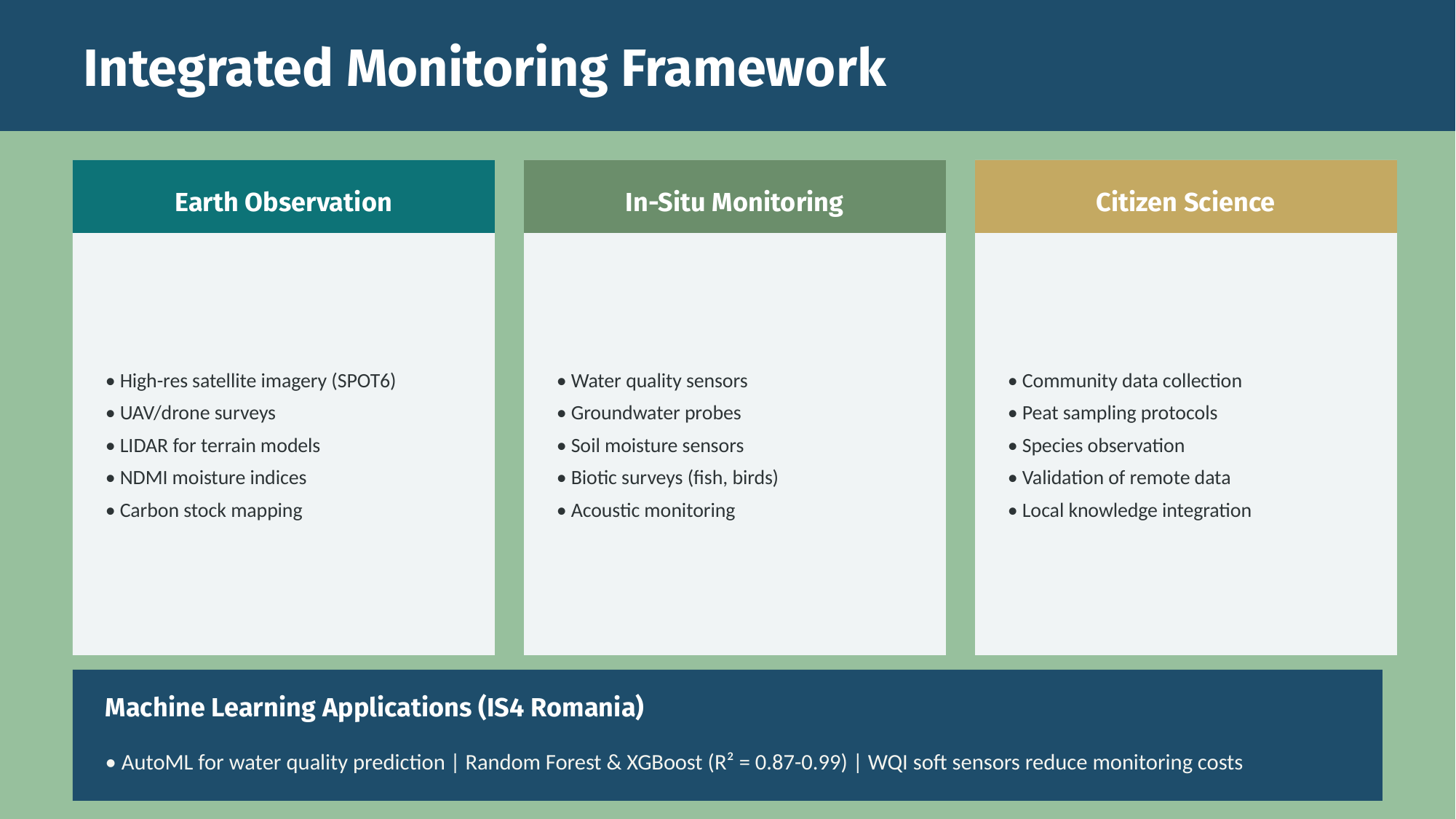

Integrated Monitoring Framework

Earth Observation
In-Situ Monitoring
Citizen Science
• High-res satellite imagery (SPOT6)
• UAV/drone surveys
• LIDAR for terrain models
• NDMI moisture indices
• Carbon stock mapping
• Water quality sensors
• Groundwater probes
• Soil moisture sensors
• Biotic surveys (fish, birds)
• Acoustic monitoring
• Community data collection
• Peat sampling protocols
• Species observation
• Validation of remote data
• Local knowledge integration

Machine Learning Applications (IS4 Romania)
• AutoML for water quality prediction | Random Forest & XGBoost (R² = 0.87-0.99) | WQI soft sensors reduce monitoring costs